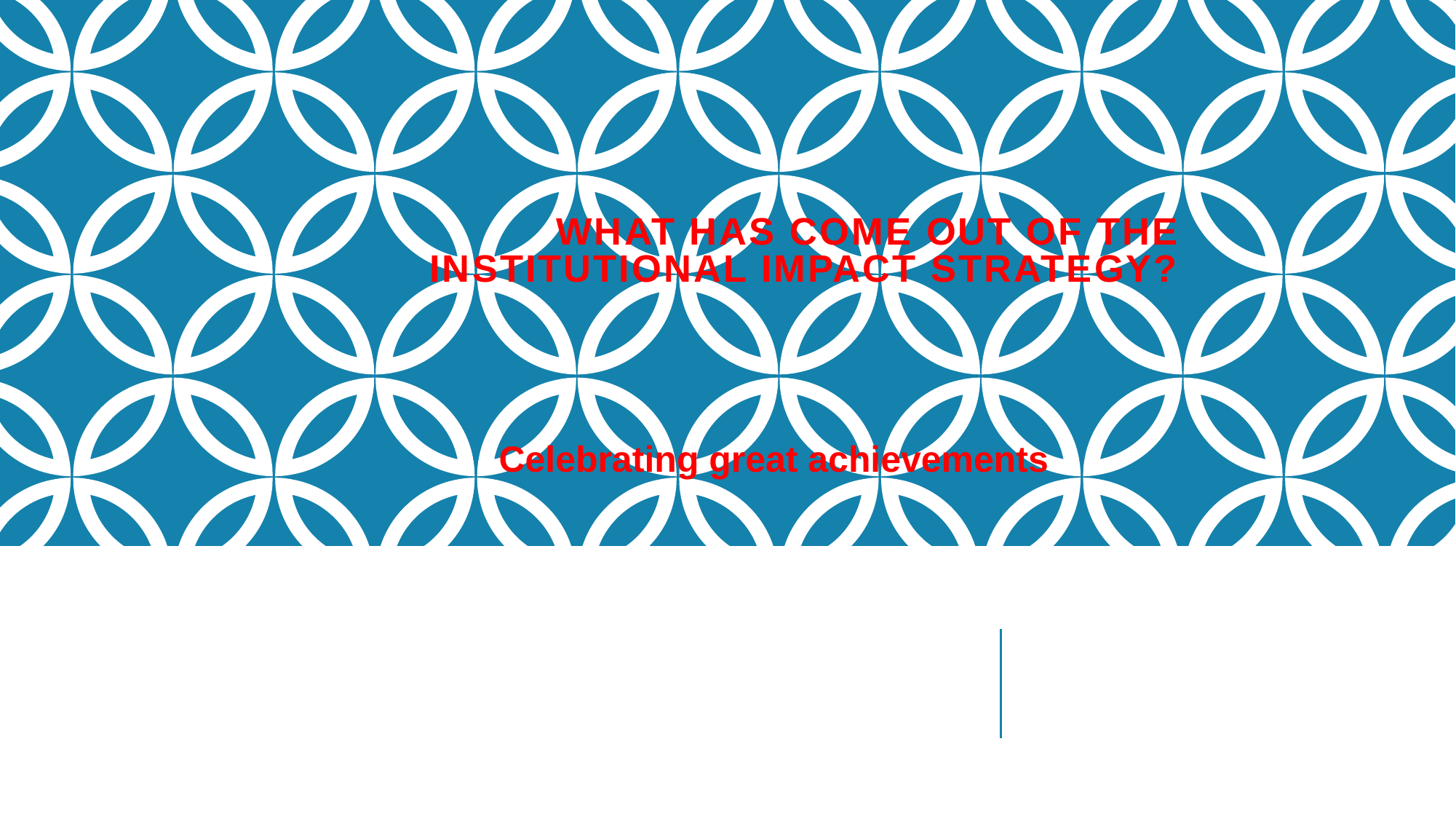

# What has come out of the Institutional Impact Strategy?
Celebrating great achievements